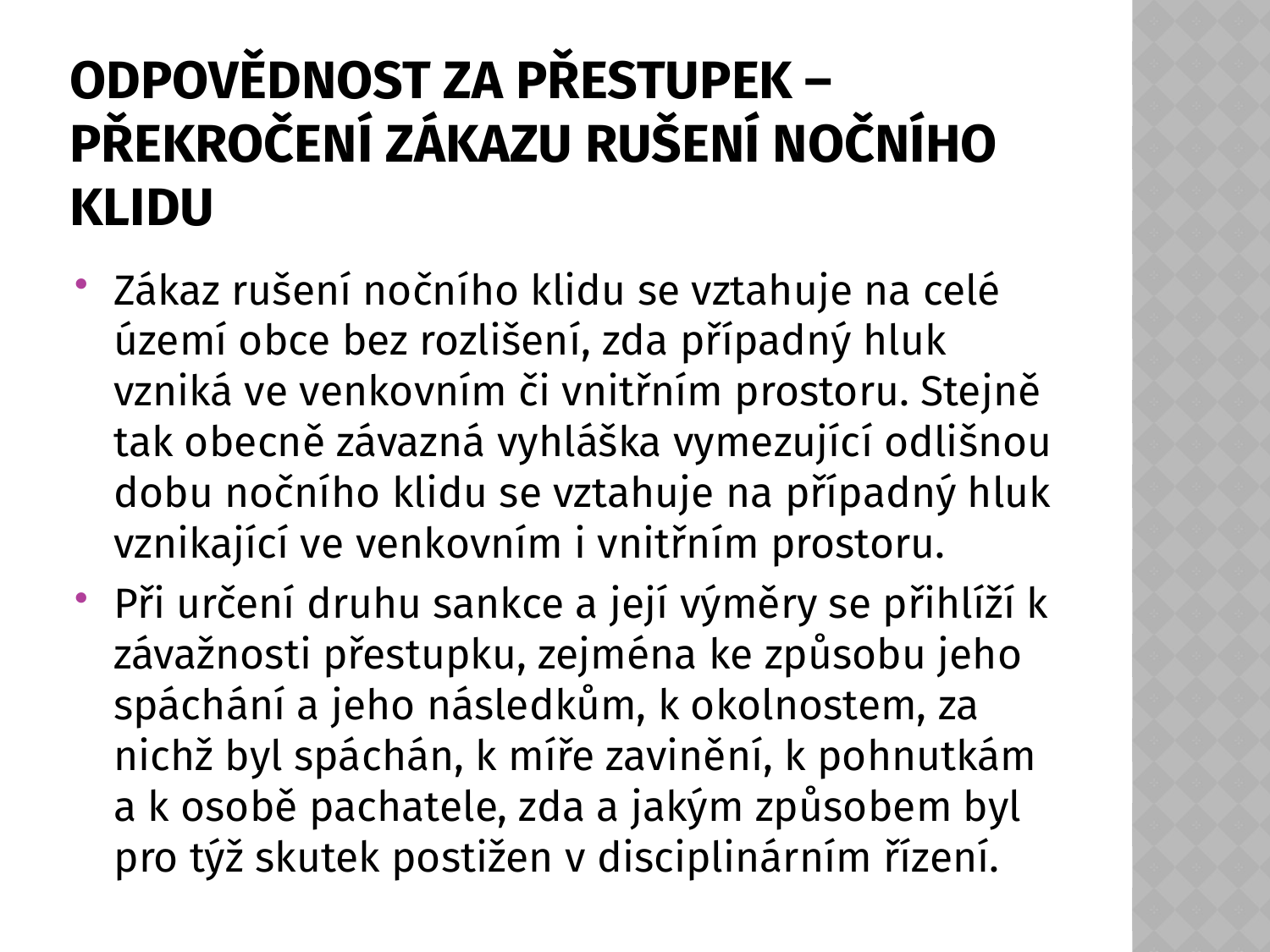

# Odpovědnost za přestupek – překročení zákazu rušení nočního klidu
Zákaz rušení nočního klidu se vztahuje na celé území obce bez rozlišení, zda případný hluk vzniká ve venkovním či vnitřním prostoru. Stejně tak obecně závazná vyhláška vymezující odlišnou dobu nočního klidu se vztahuje na případný hluk vznikající ve venkovním i vnitřním prostoru.
Při určení druhu sankce a její výměry se přihlíží k závažnosti přestupku, zejména ke způsobu jeho spáchání a jeho následkům, k okolnostem, za nichž byl spáchán, k míře zavinění, k pohnutkám a k osobě pachatele, zda a jakým způsobem byl pro týž skutek postižen v disciplinárním řízení.